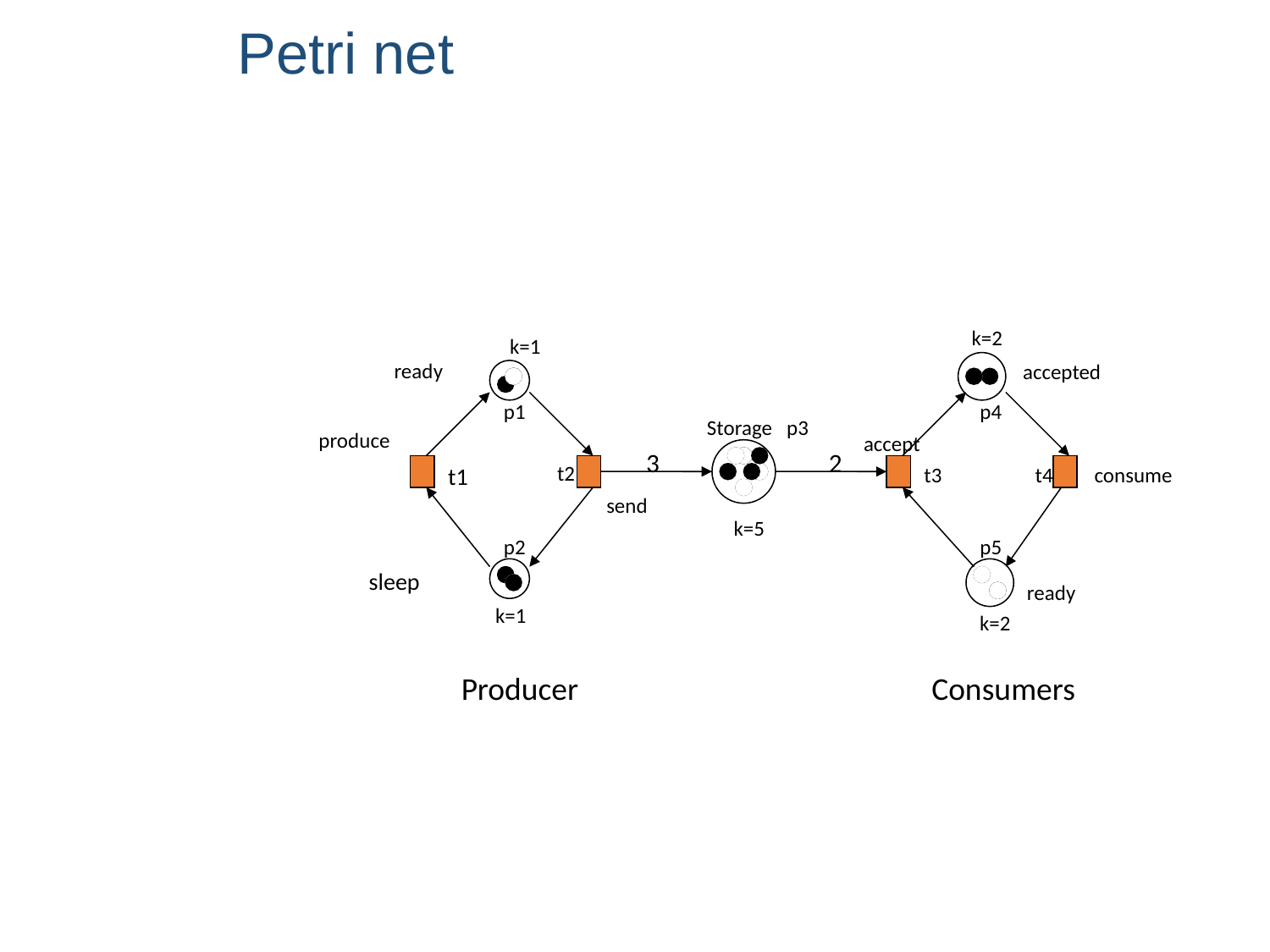

# Petri net

k=2
k=1
ready

accepted

p1
p4
Storage   p3
produce
accept

3
2

t2

t1

t3
t4
consume

send

k=5
p2
p5

sleep

ready

k=1
k=2
Producer
Consumers